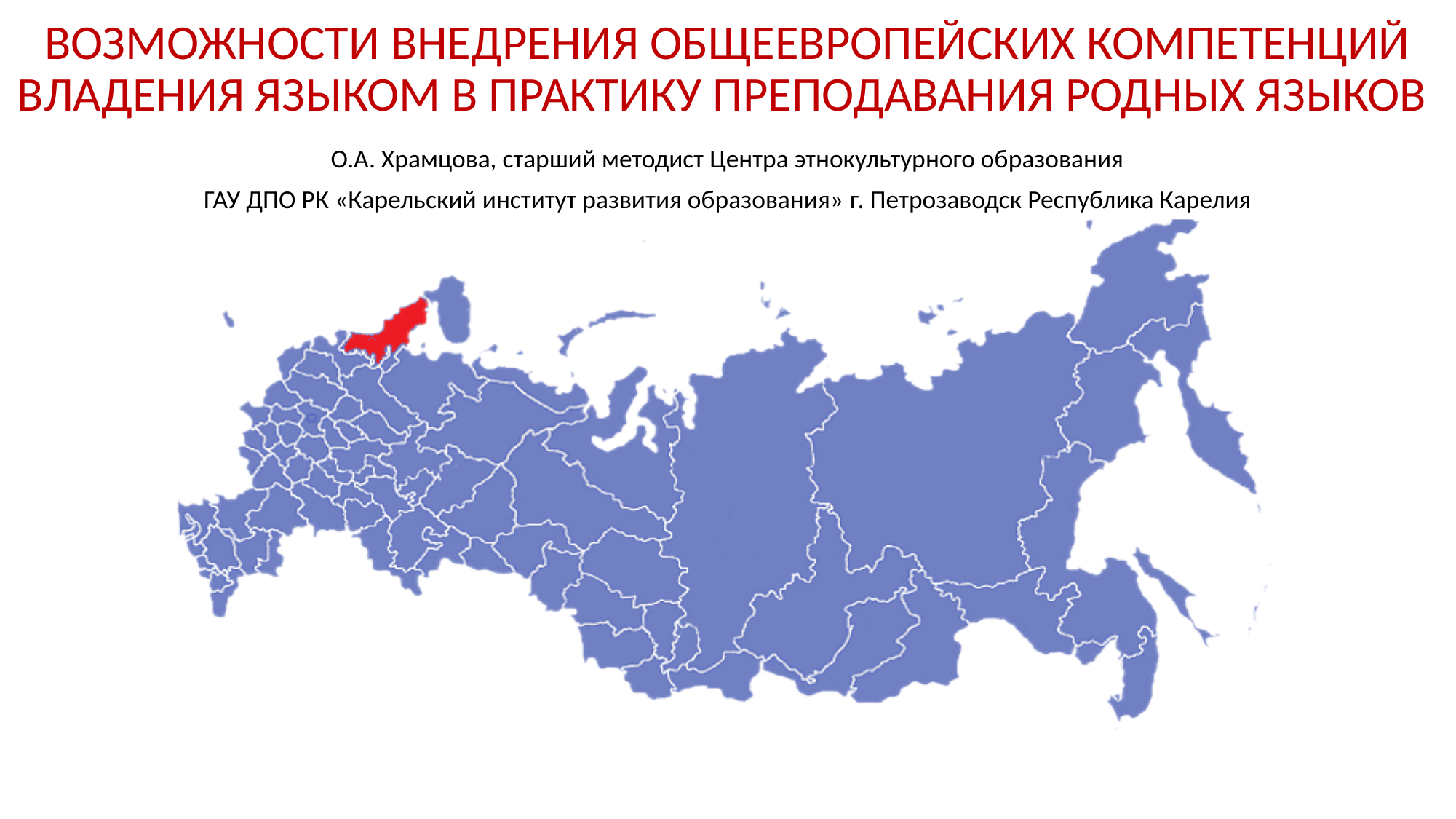

# Возможности внедрения общеевропейских компетенций владения языком в практику преподавания родных языков
О.А. Храмцова, старший методист Центра этнокультурного образования
ГАУ ДПО РК «Карельский институт развития образования» г. Петрозаводск Республика Карелия